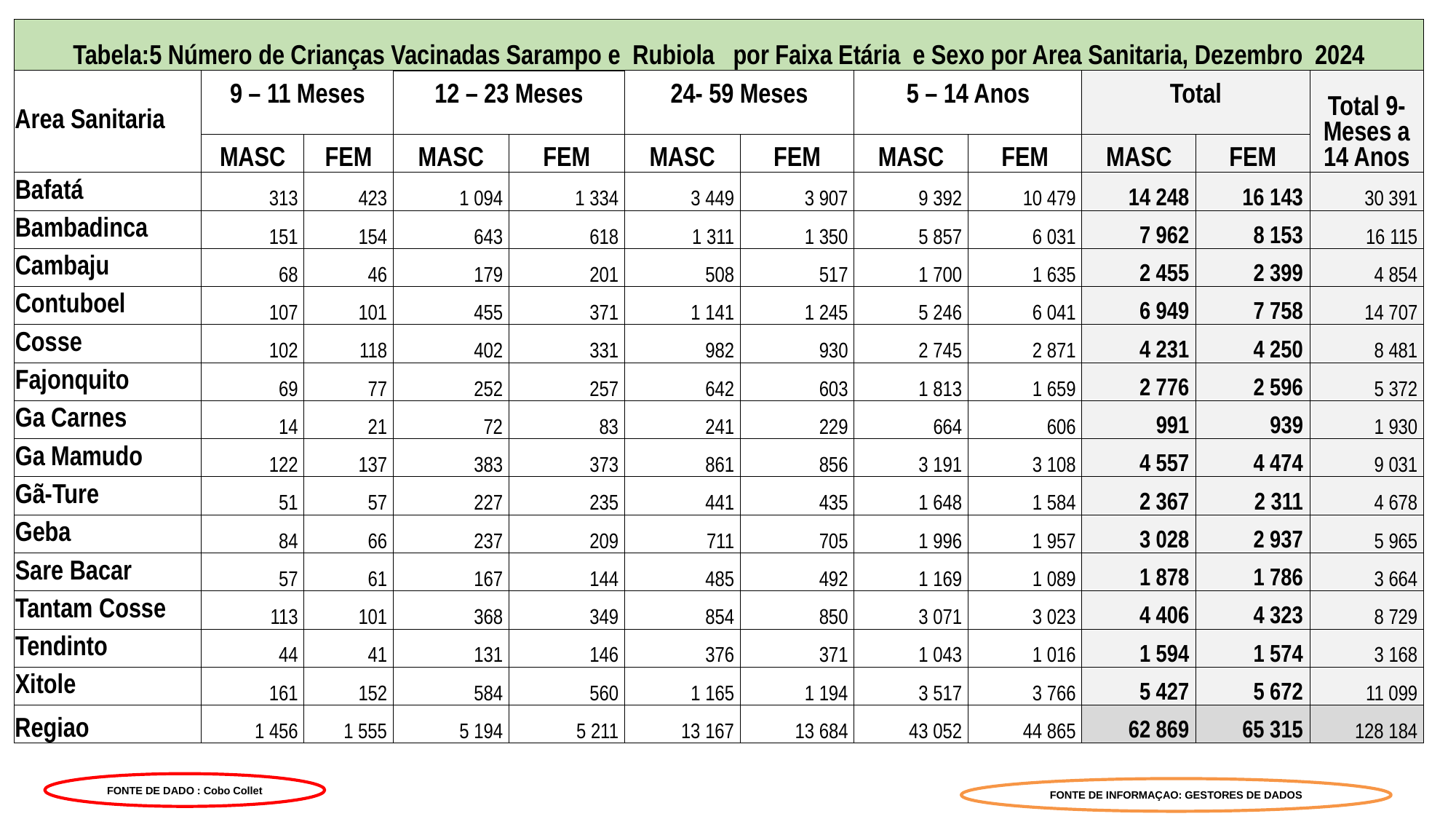

| Tabela:5 Número de Crianças Vacinadas Sarampo e Rubiola por Faixa Etária e Sexo por Area Sanitaria, Dezembro 2024 |  |  |  |  |  |  |  |  |  |  |  |
| --- | --- | --- | --- | --- | --- | --- | --- | --- | --- | --- | --- |
| Area Sanitaria | 9 – 11 Meses |  | 12 – 23 Meses |  | 24- 59 Meses |  | 5 – 14 Anos |  | Total |  | Total 9-Meses a 14 Anos |
|  | MASC | FEM | MASC | FEM | MASC | FEM | MASC | FEM | MASC | FEM |  |
| Bafatá | 313 | 423 | 1 094 | 1 334 | 3 449 | 3 907 | 9 392 | 10 479 | 14 248 | 16 143 | 30 391 |
| Bambadinca | 151 | 154 | 643 | 618 | 1 311 | 1 350 | 5 857 | 6 031 | 7 962 | 8 153 | 16 115 |
| Cambaju | 68 | 46 | 179 | 201 | 508 | 517 | 1 700 | 1 635 | 2 455 | 2 399 | 4 854 |
| Contuboel | 107 | 101 | 455 | 371 | 1 141 | 1 245 | 5 246 | 6 041 | 6 949 | 7 758 | 14 707 |
| Cosse | 102 | 118 | 402 | 331 | 982 | 930 | 2 745 | 2 871 | 4 231 | 4 250 | 8 481 |
| Fajonquito | 69 | 77 | 252 | 257 | 642 | 603 | 1 813 | 1 659 | 2 776 | 2 596 | 5 372 |
| Ga Carnes | 14 | 21 | 72 | 83 | 241 | 229 | 664 | 606 | 991 | 939 | 1 930 |
| Ga Mamudo | 122 | 137 | 383 | 373 | 861 | 856 | 3 191 | 3 108 | 4 557 | 4 474 | 9 031 |
| Gã-Ture | 51 | 57 | 227 | 235 | 441 | 435 | 1 648 | 1 584 | 2 367 | 2 311 | 4 678 |
| Geba | 84 | 66 | 237 | 209 | 711 | 705 | 1 996 | 1 957 | 3 028 | 2 937 | 5 965 |
| Sare Bacar | 57 | 61 | 167 | 144 | 485 | 492 | 1 169 | 1 089 | 1 878 | 1 786 | 3 664 |
| Tantam Cosse | 113 | 101 | 368 | 349 | 854 | 850 | 3 071 | 3 023 | 4 406 | 4 323 | 8 729 |
| Tendinto | 44 | 41 | 131 | 146 | 376 | 371 | 1 043 | 1 016 | 1 594 | 1 574 | 3 168 |
| Xitole | 161 | 152 | 584 | 560 | 1 165 | 1 194 | 3 517 | 3 766 | 5 427 | 5 672 | 11 099 |
| Regiao | 1 456 | 1 555 | 5 194 | 5 211 | 13 167 | 13 684 | 43 052 | 44 865 | 62 869 | 65 315 | 128 184 |
FONTE DE DADO : Cobo Collet
FONTE DE INFORMAÇAO: GESTORES DE DADOS